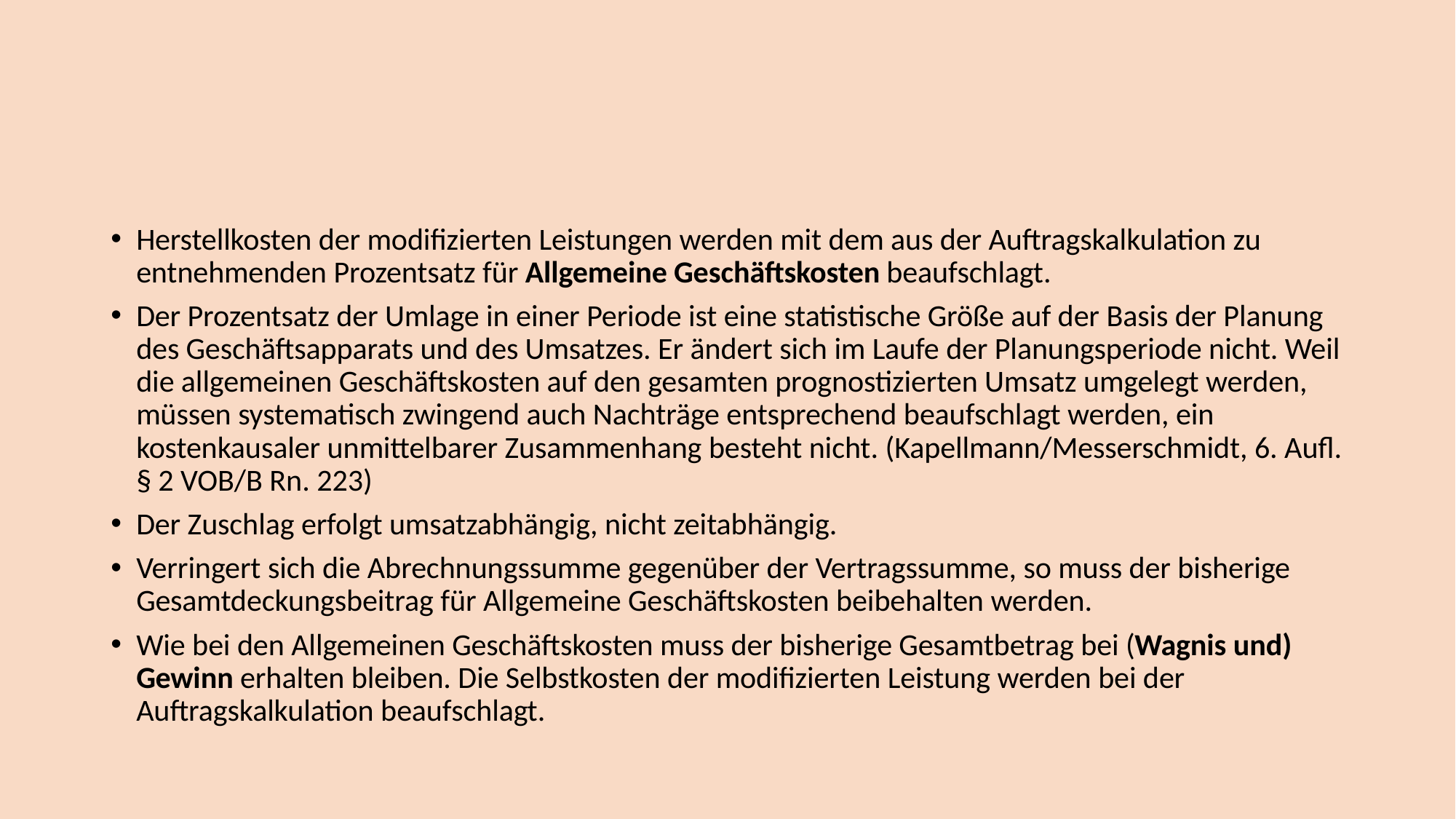

#
Herstellkosten der modifizierten Leistungen werden mit dem aus der Auftragskalkulation zu entnehmenden Prozentsatz für Allgemeine Geschäftskosten beaufschlagt.
Der Prozentsatz der Umlage in einer Periode ist eine statistische Größe auf der Basis der Planung des Geschäftsapparats und des Umsatzes. Er ändert sich im Laufe der Planungsperiode nicht. Weil die allgemeinen Geschäftskosten auf den gesamten prognostizierten Umsatz umgelegt werden, müssen systematisch zwingend auch Nachträge entsprechend beaufschlagt werden, ein kostenkausaler unmittelbarer Zusammenhang besteht nicht. (Kapellmann/Messerschmidt, 6. Aufl. § 2 VOB/B Rn. 223)
Der Zuschlag erfolgt umsatzabhängig, nicht zeitabhängig.
Verringert sich die Abrechnungssumme gegenüber der Vertragssumme, so muss der bisherige Gesamtdeckungsbeitrag für Allgemeine Geschäftskosten beibehalten werden.
Wie bei den Allgemeinen Geschäftskosten muss der bisherige Gesamtbetrag bei (Wagnis und) Gewinn erhalten bleiben. Die Selbstkosten der modifizierten Leistung werden bei der Auftragskalkulation beaufschlagt.